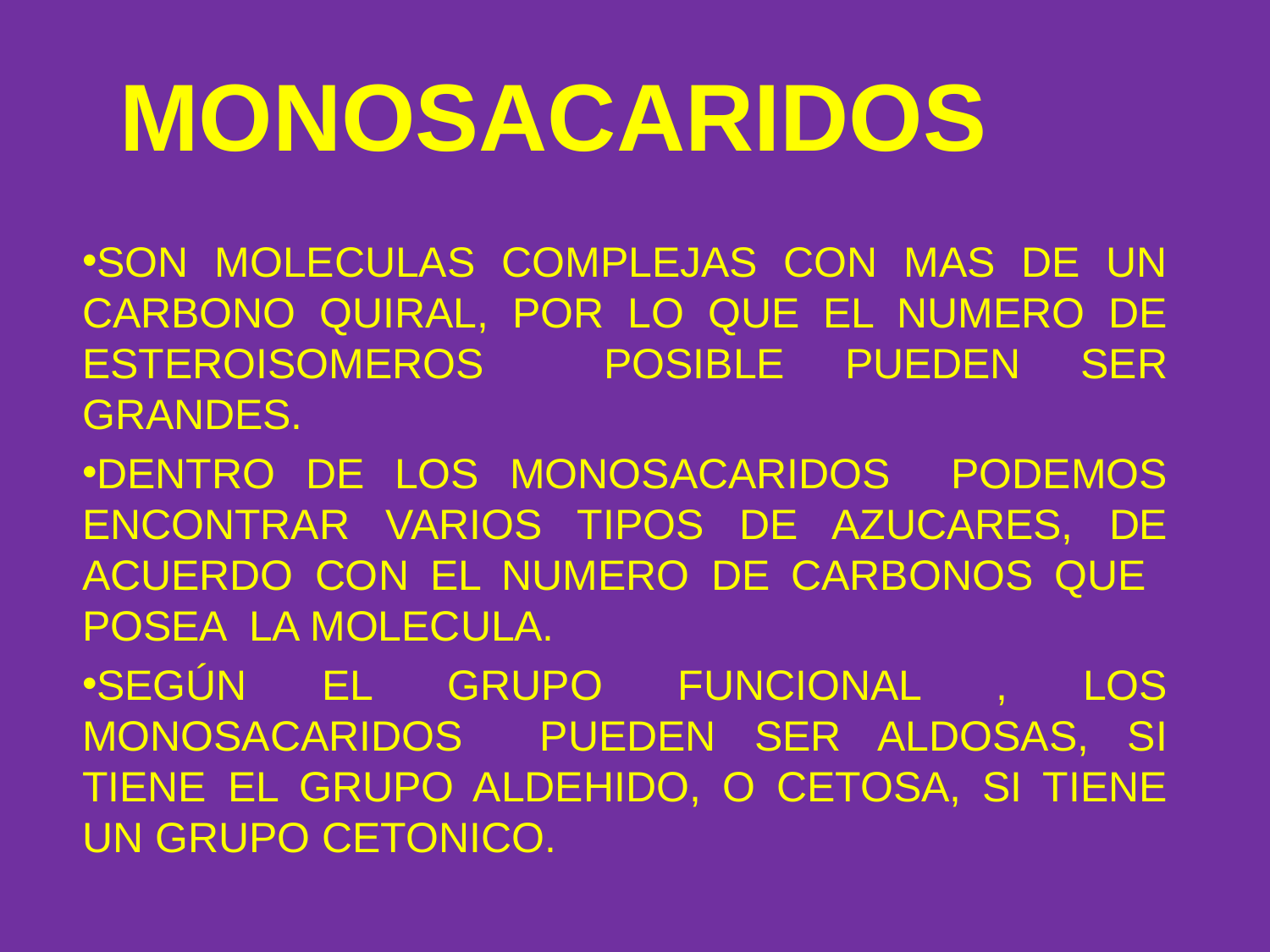

MONOSACARIDOS
SON MOLECULAS COMPLEJAS CON MAS DE UN CARBONO QUIRAL, POR LO QUE EL NUMERO DE ESTEROISOMEROS  POSIBLE PUEDEN SER GRANDES.
DENTRO DE LOS MONOSACARIDOS  PODEMOS ENCONTRAR VARIOS TIPOS DE AZUCARES, DE ACUERDO CON EL NUMERO DE CARBONOS QUE  POSEA  LA MOLECULA.
SEGÚN EL GRUPO FUNCIONAL , LOS MONOSACARIDOS  PUEDEN SER ALDOSAS, SI TIENE EL GRUPO ALDEHIDO, O CETOSA, SI TIENE UN GRUPO CETONICO.